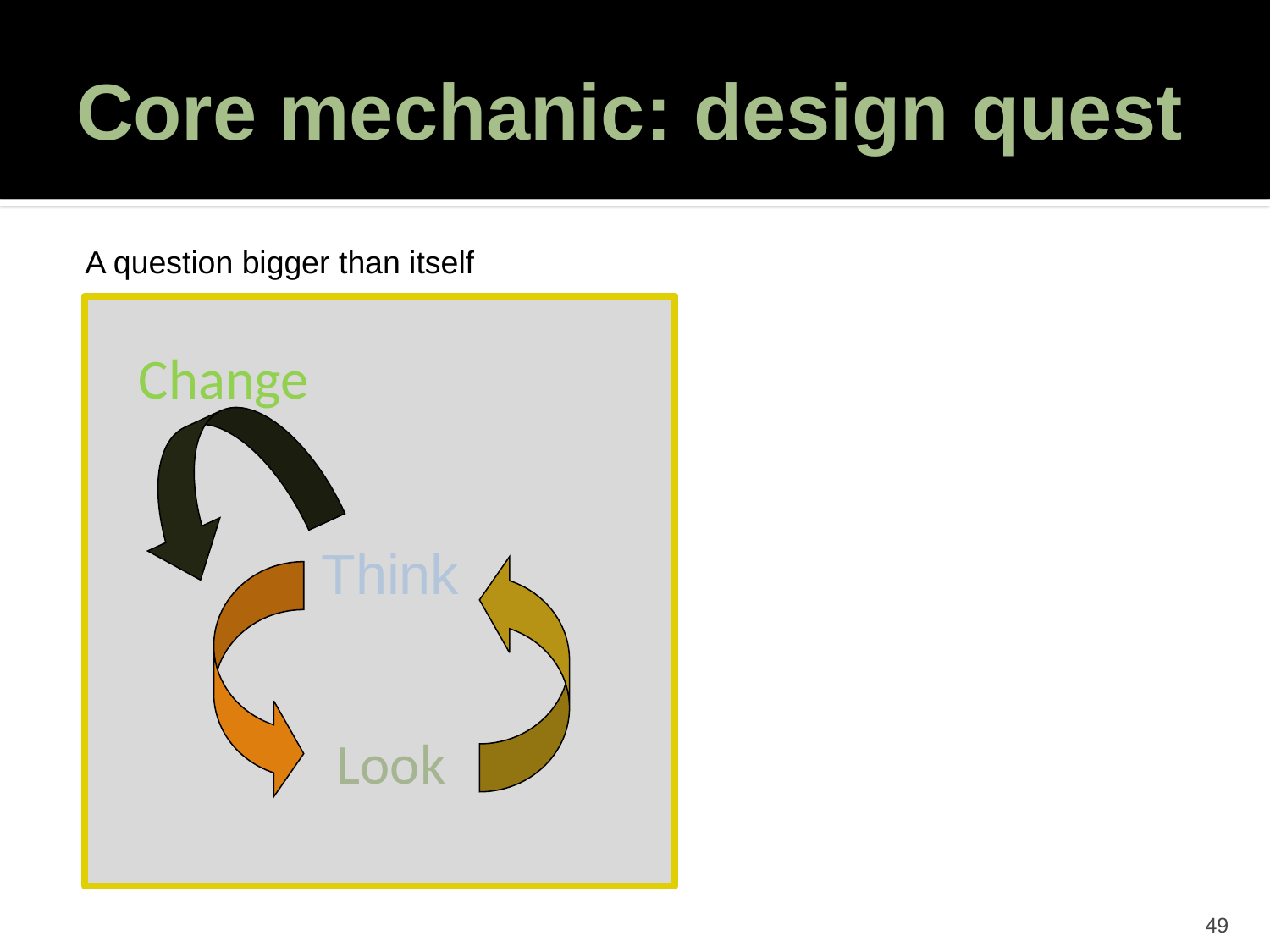

# Core mechanic: design quest
A question bigger than itself

Change

Think

Look
49